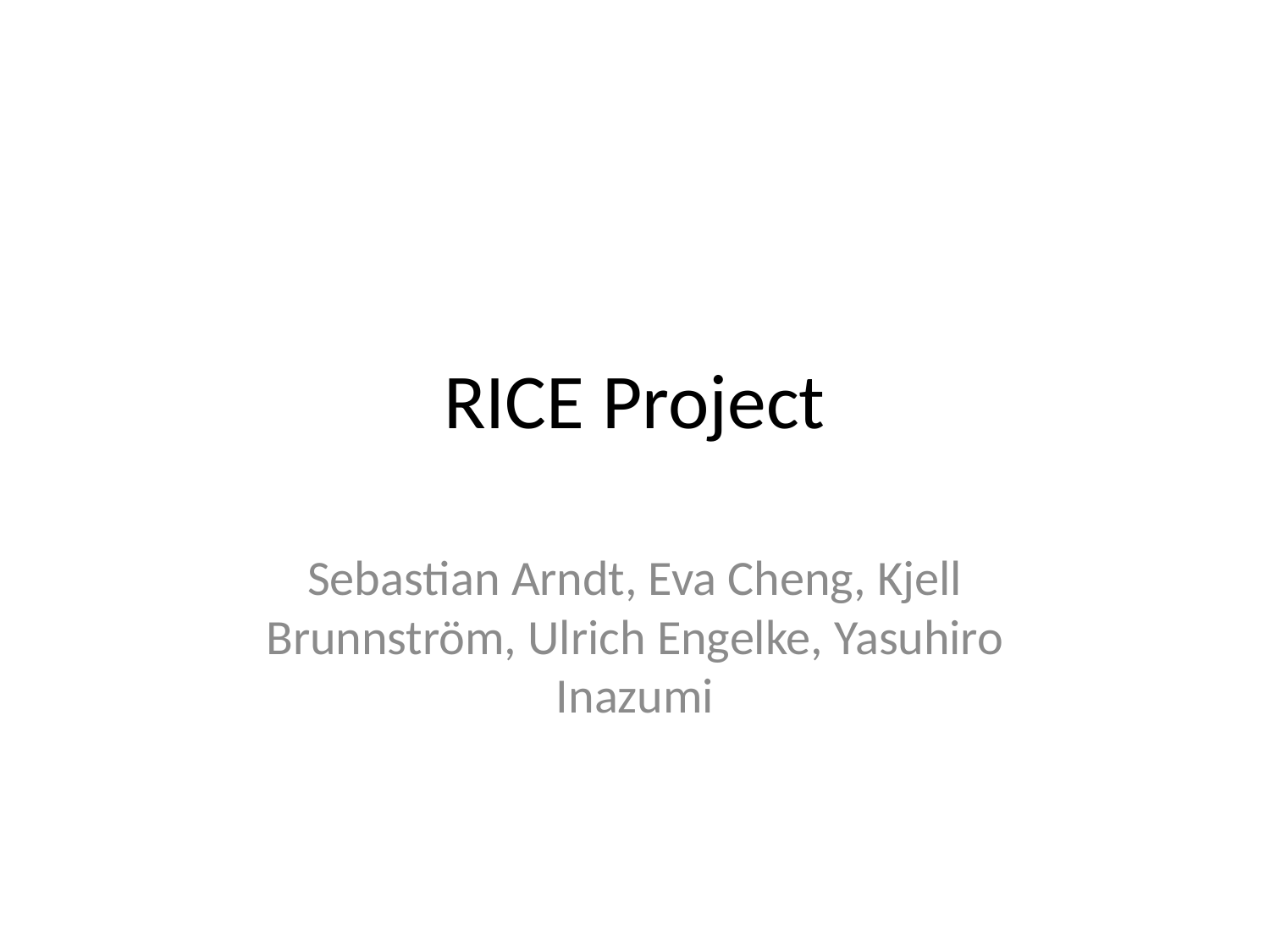

# RICE Project
Sebastian Arndt, Eva Cheng, Kjell Brunnström, Ulrich Engelke, Yasuhiro Inazumi